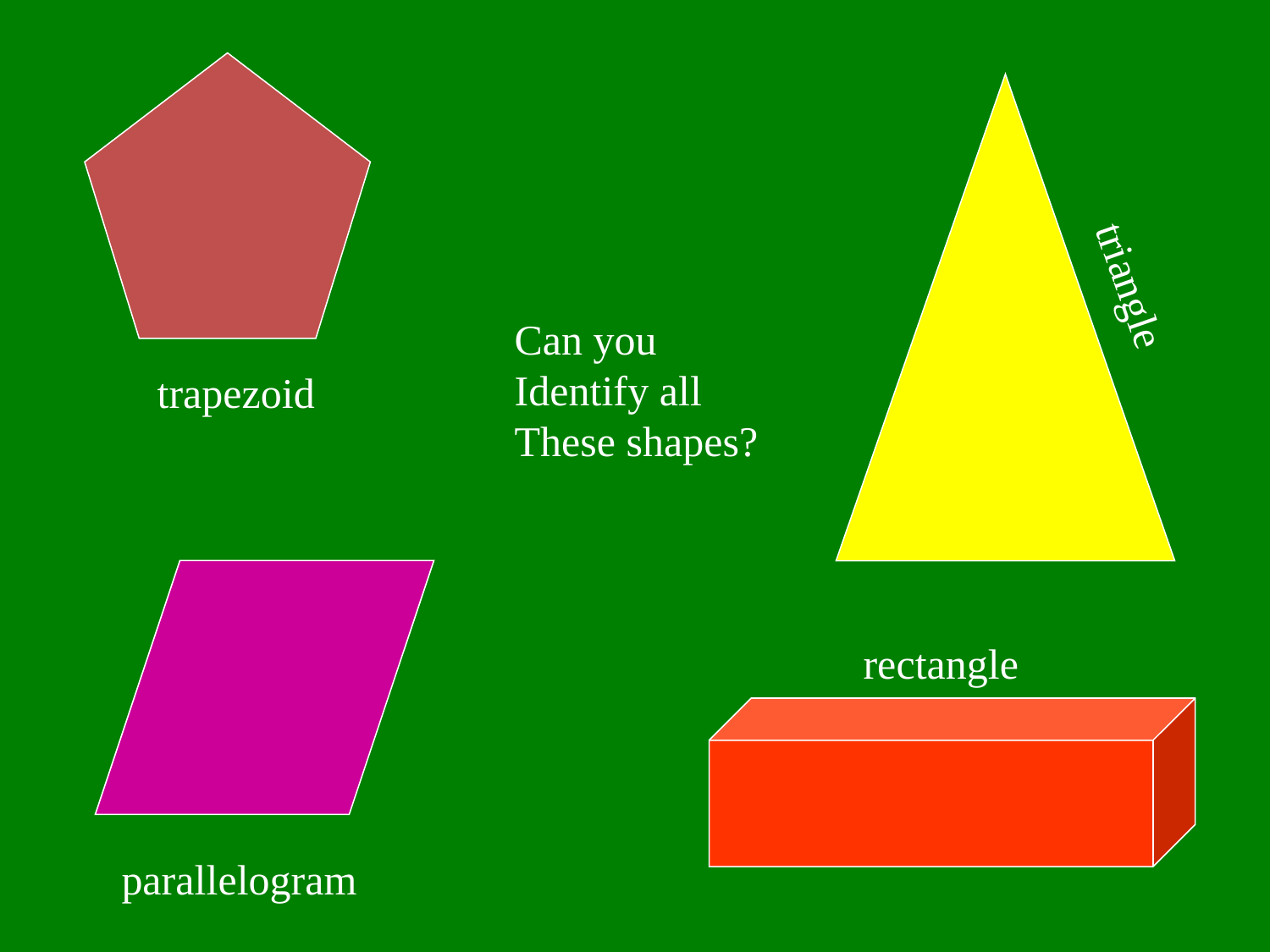

triangle
Can you
Identify all
These shapes?
trapezoid

rectangle

parallelogram